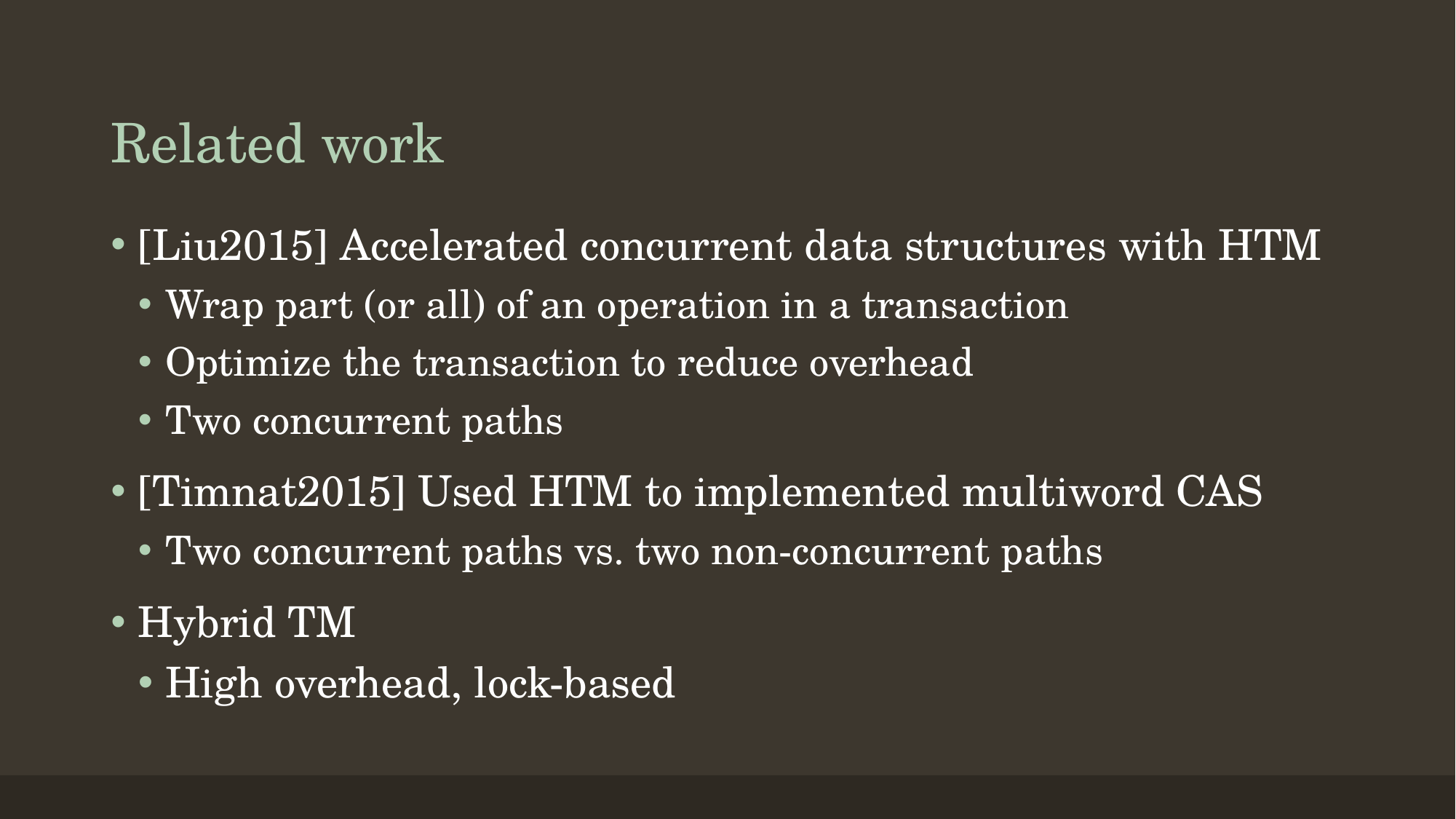

# Related work
[Liu2015] Accelerated concurrent data structures with HTM
Wrap part (or all) of an operation in a transaction
Optimize the transaction to reduce overhead
Two concurrent paths
[Timnat2015] Used HTM to implemented multiword CAS
Two concurrent paths vs. two non-concurrent paths
Hybrid TM
High overhead, lock-based